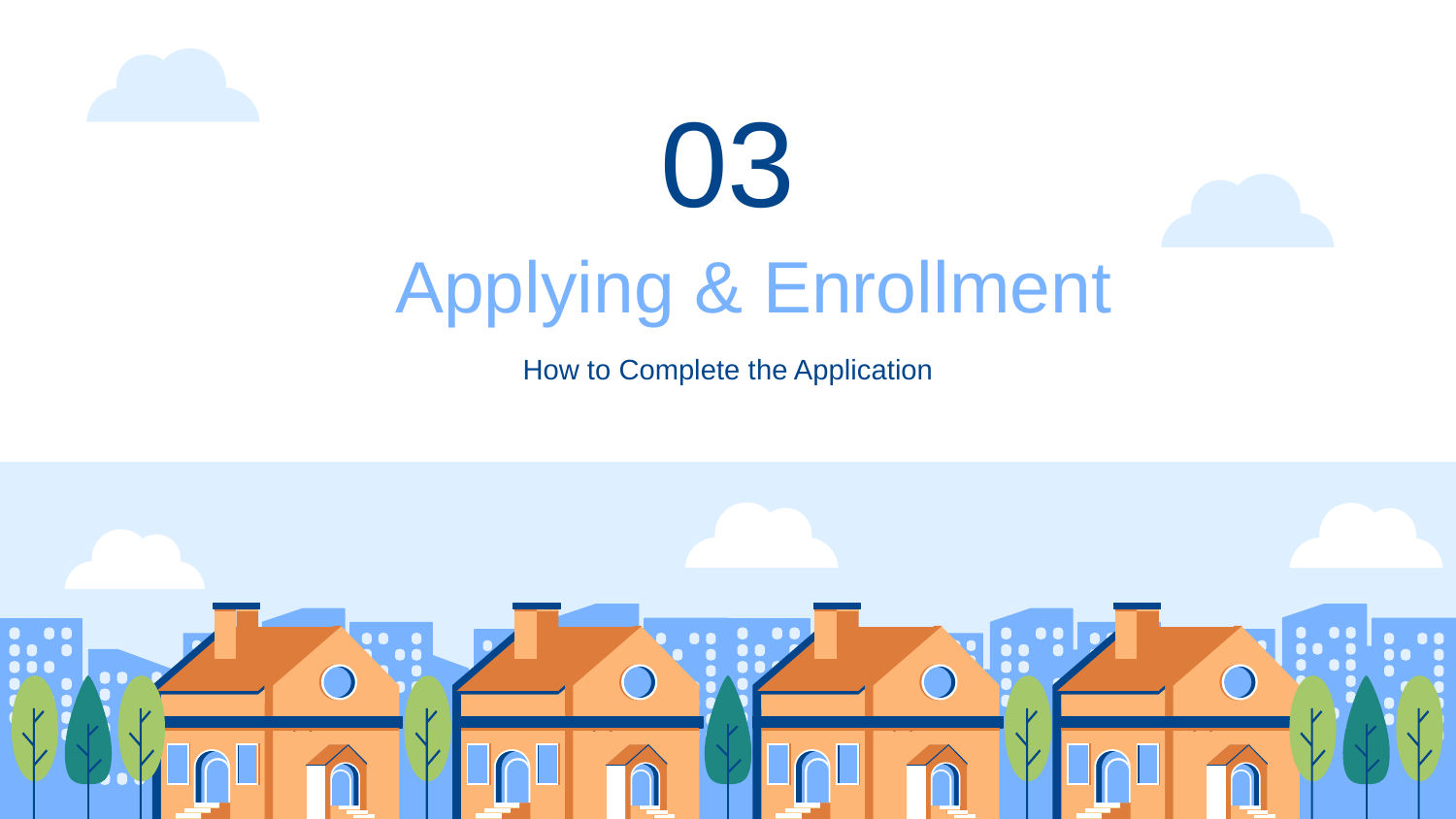

03

# Applying & Enrollment
How to Complete the Application

++

++

++

++